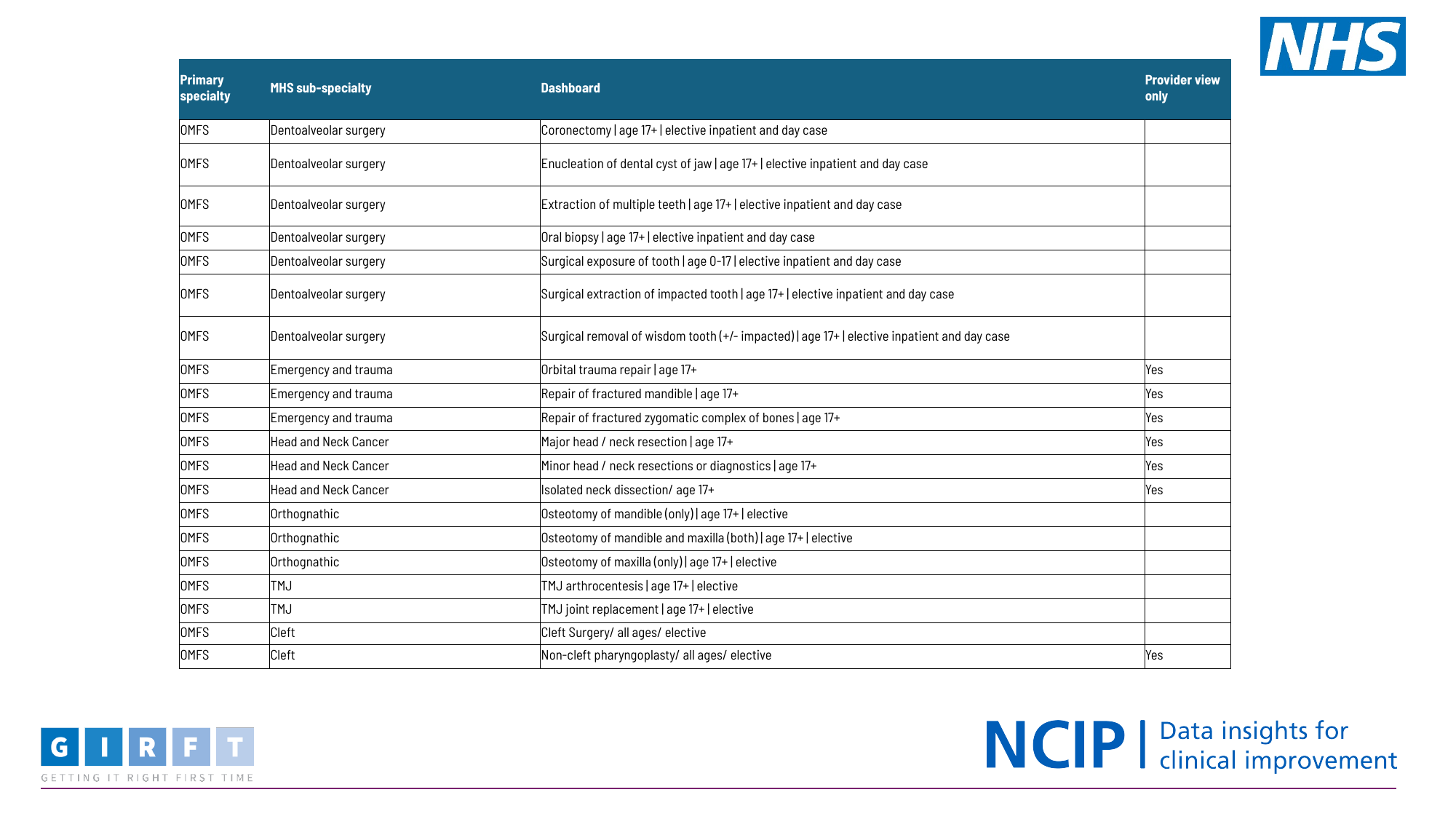

| Primary specialty | MHS sub-specialty | Dashboard | Provider view only |
| --- | --- | --- | --- |
| OMFS | Dentoalveolar surgery | Coronectomy | age 17+ | elective inpatient and day case |  |
| OMFS | Dentoalveolar surgery | Enucleation of dental cyst of jaw | age 17+ | elective inpatient and day case |  |
| OMFS | Dentoalveolar surgery | Extraction of multiple teeth | age 17+ | elective inpatient and day case |  |
| OMFS | Dentoalveolar surgery | Oral biopsy | age 17+ | elective inpatient and day case |  |
| OMFS | Dentoalveolar surgery | Surgical exposure of tooth | age 0-17 | elective inpatient and day case |  |
| OMFS | Dentoalveolar surgery | Surgical extraction of impacted tooth | age 17+ | elective inpatient and day case |  |
| OMFS | Dentoalveolar surgery | Surgical removal of wisdom tooth (+/- impacted) | age 17+ | elective inpatient and day case |  |
| OMFS | Emergency and trauma | Orbital trauma repair | age 17+ | Yes |
| OMFS | Emergency and trauma | Repair of fractured mandible | age 17+ | Yes |
| OMFS | Emergency and trauma | Repair of fractured zygomatic complex of bones | age 17+ | Yes |
| OMFS | Head and Neck Cancer | Major head / neck resection | age 17+ | Yes |
| OMFS | Head and Neck Cancer | Minor head / neck resections or diagnostics | age 17+ | Yes |
| OMFS | Head and Neck Cancer | Isolated neck dissection/ age 17+ | Yes |
| OMFS | Orthognathic | Osteotomy of mandible (only) | age 17+ | elective |  |
| OMFS | Orthognathic | Osteotomy of mandible and maxilla (both) | age 17+ | elective |  |
| OMFS | Orthognathic | Osteotomy of maxilla (only) | age 17+ | elective |  |
| OMFS | TMJ | TMJ arthrocentesis | age 17+ | elective |  |
| OMFS | TMJ | TMJ joint replacement | age 17+ | elective |  |
| OMFS | Cleft | Cleft Surgery/ all ages/ elective |  |
| OMFS | Cleft | Non-cleft pharyngoplasty/ all ages/ elective | Yes |